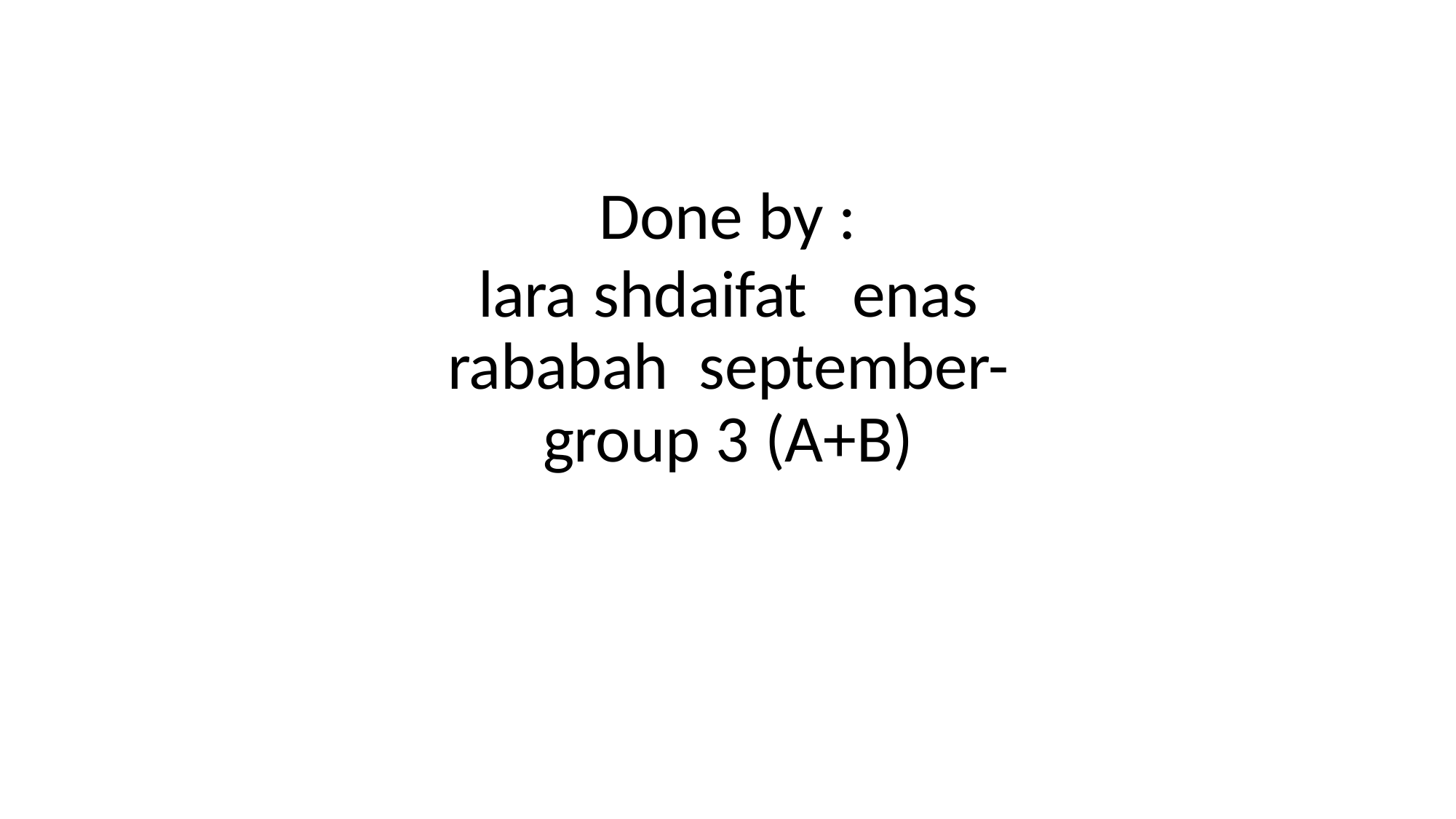

Done by :
lara shdaifat	enas rababah  september- group 3 (A+B)